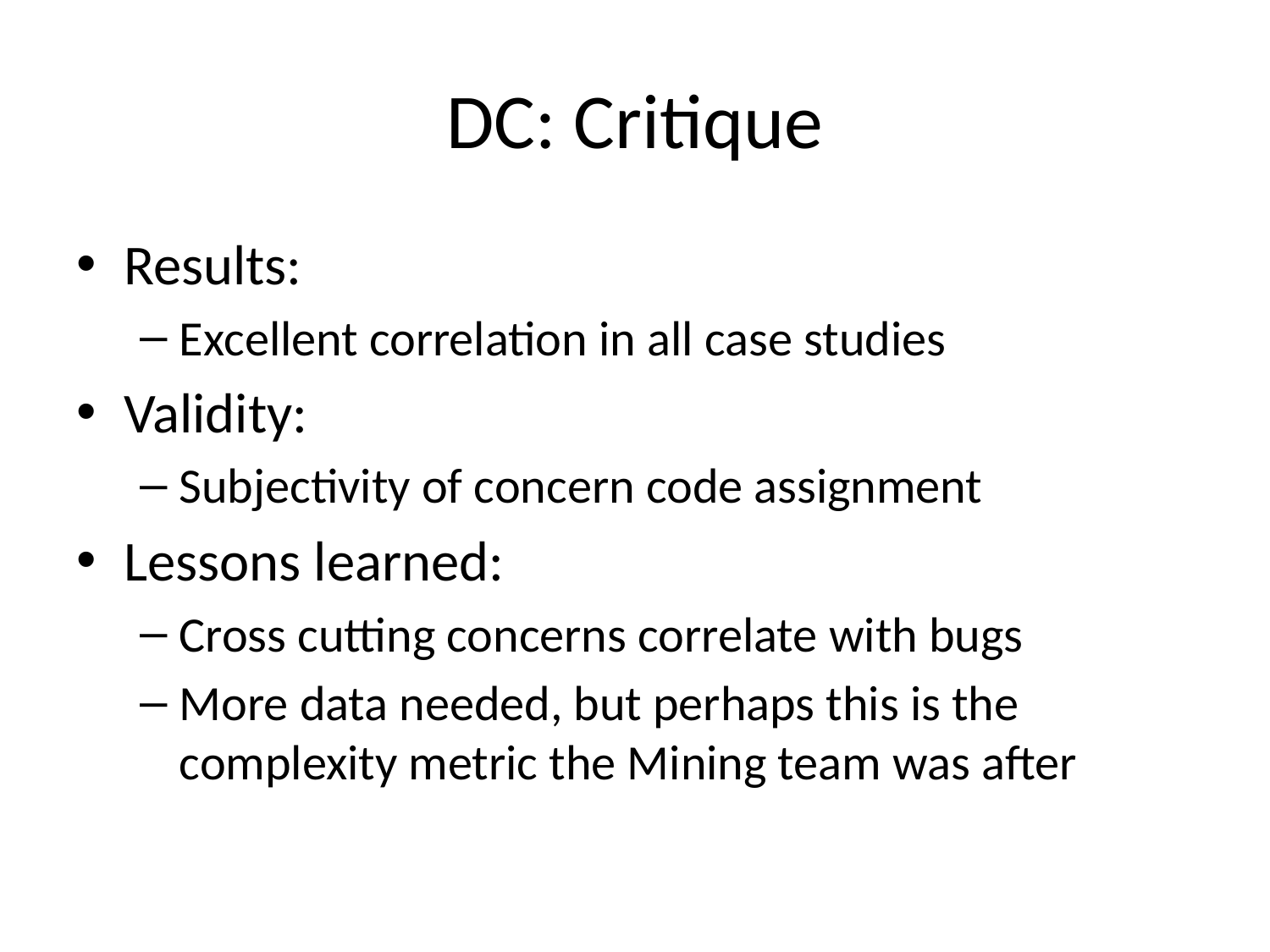

# DC: Critique
Results:
Excellent correlation in all case studies
Validity:
Subjectivity of concern code assignment
Lessons learned:
Cross cutting concerns correlate with bugs
More data needed, but perhaps this is the complexity metric the Mining team was after